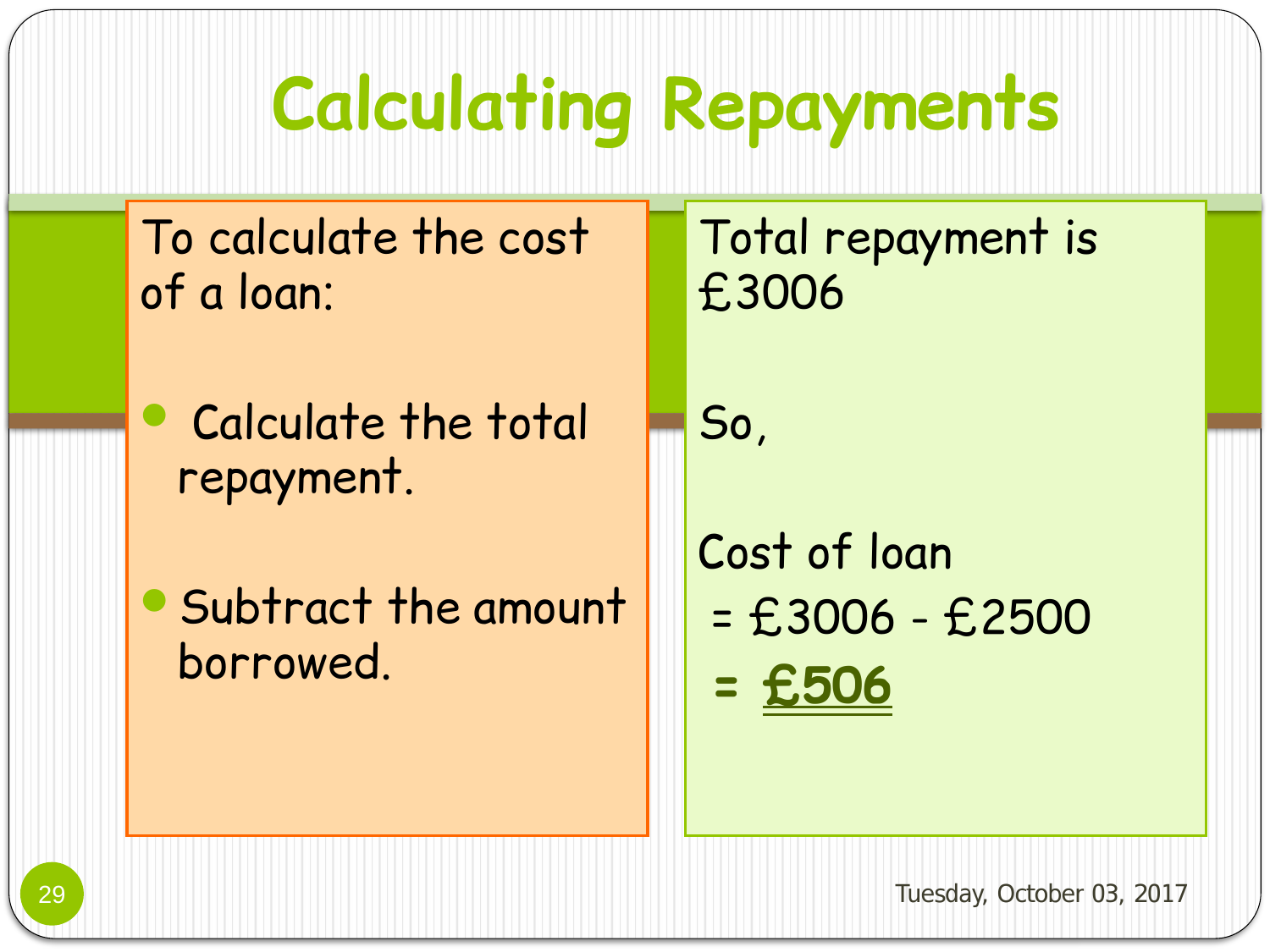

Calculating Repayments
To calculate the cost of a loan:

 Calculate the total repayment.

Subtract the amount borrowed.
Total repayment is £3006

So,

Cost of loan
 = £3006 - £2500
 = £506
Tuesday, October 03, 2017
29